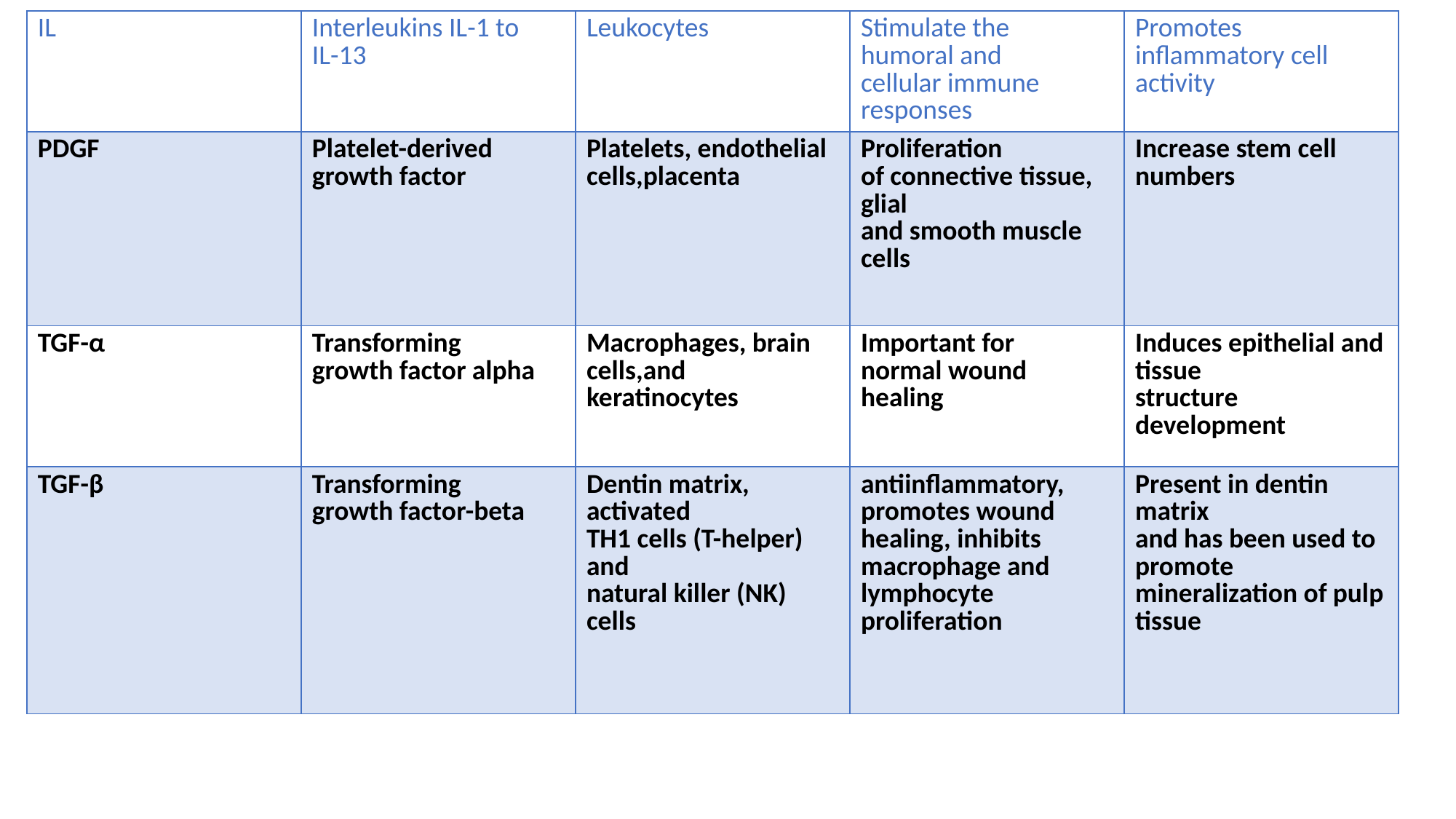

| IL | Interleukins IL-1 to IL-13 | Leukocytes | Stimulate the humoral and cellular immune responses | Promotes inflammatory cell activity |
| --- | --- | --- | --- | --- |
| PDGF | Platelet-derived growth factor | Platelets, endothelial cells,placenta | Proliferation of connective tissue, glial and smooth muscle cells | Increase stem cell numbers |
| TGF-α | Transforming growth factor alpha | Macrophages, brain cells,and keratinocytes | Important for normal wound healing | Induces epithelial and tissue structure development |
| TGF-β | Transforming growth factor-beta | Dentin matrix, activated TH1 cells (T-helper) and natural killer (NK) cells | antiinflammatory, promotes wound healing, inhibits macrophage and lymphocyte proliferation | Present in dentin matrix and has been used to promote mineralization of pulp tissue |